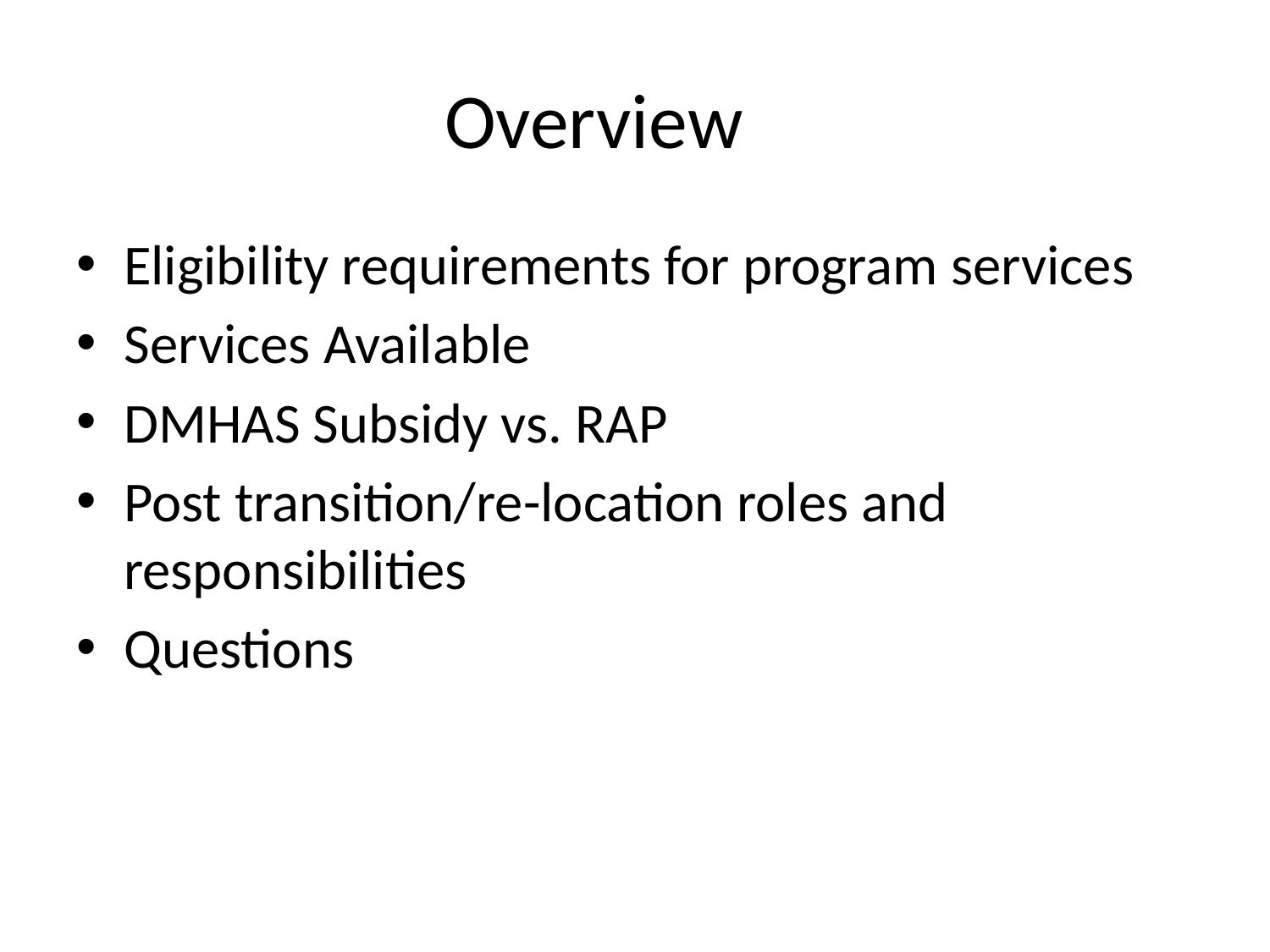

# Overview
Eligibility requirements for program services
Services Available
DMHAS Subsidy vs. RAP
Post transition/re-location roles and responsibilities
Questions